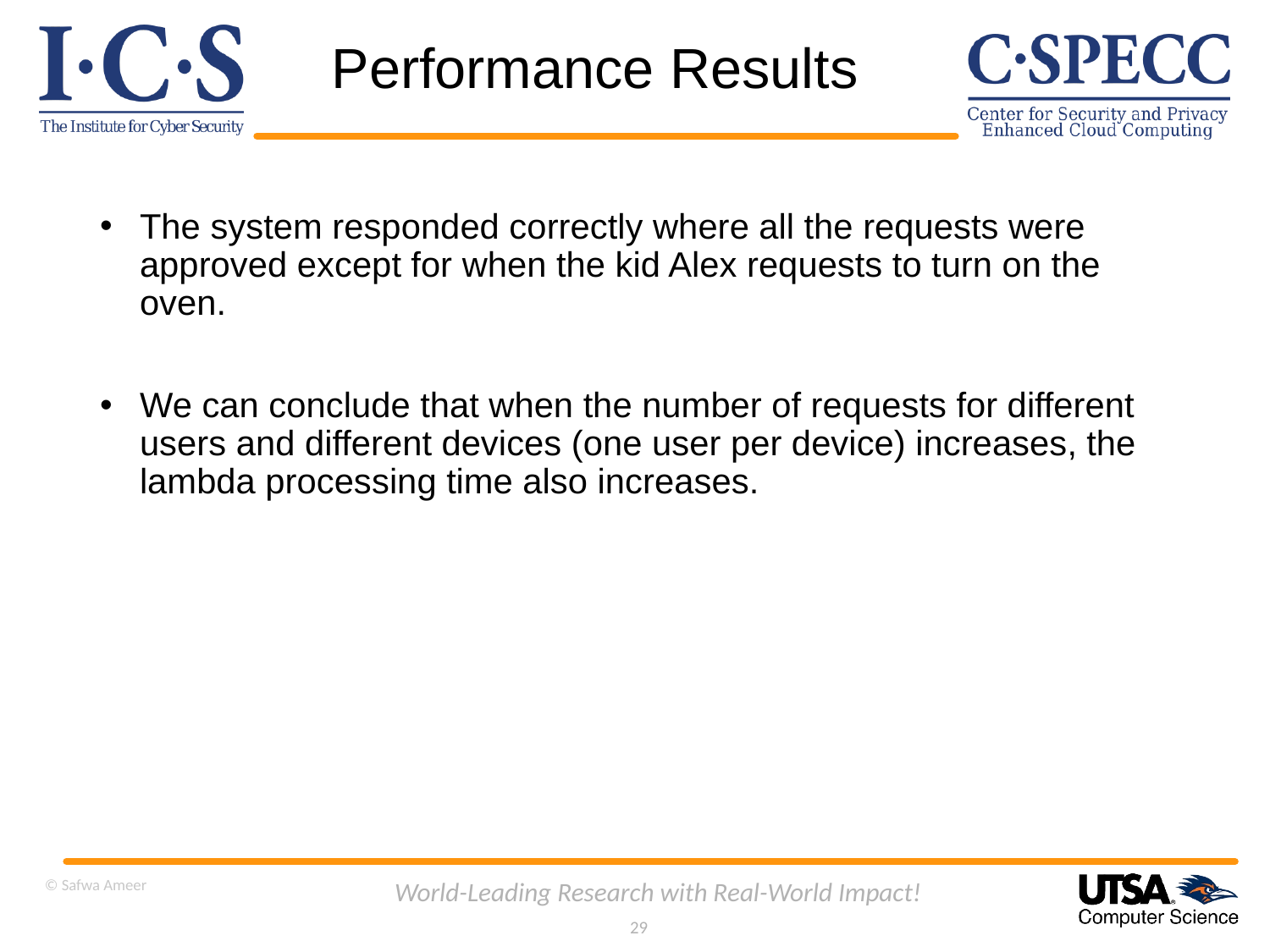

# Performance Results

The system responded correctly where all the requests were approved except for when the kid Alex requests to turn on the oven.

We can conclude that when the number of requests for different users and different devices (one user per device) increases, the lambda processing time also increases.

© Safwa Ameer
World-Leading Research with Real-World Impact!
29